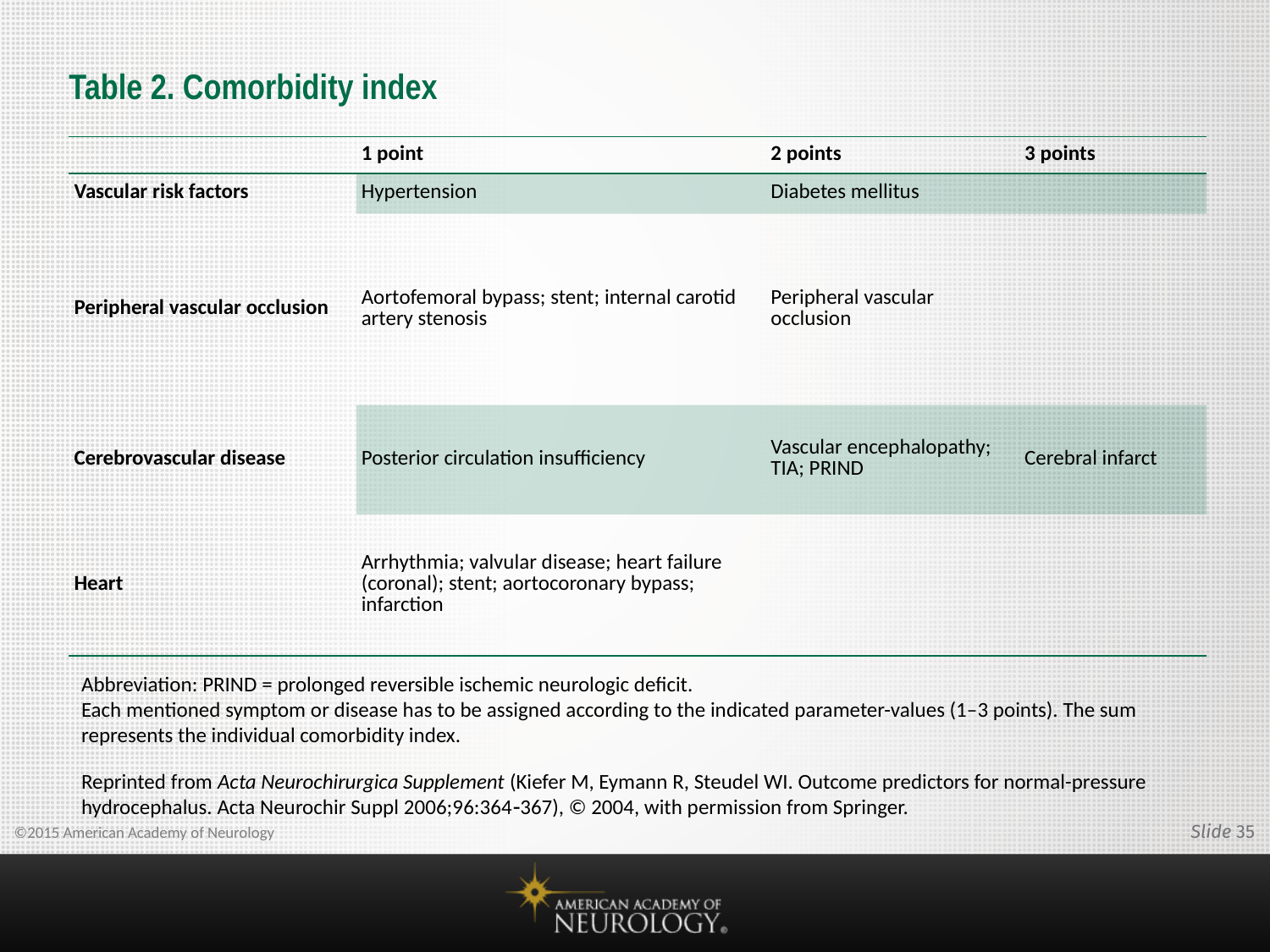

# Table 2. Comorbidity index
|  | 1 point | 2 points | 3 points |
| --- | --- | --- | --- |
| Vascular risk factors | Hypertension | Diabetes mellitus |  |
| Peripheral vascular occlusion | Aortofemoral bypass; stent; internal carotid artery stenosis | Peripheral vascular occlusion |  |
| Cerebrovascular disease | Posterior circulation insufficiency | Vascular encephalopathy; TIA; PRIND | Cerebral infarct |
| Heart | Arrhythmia; valvular disease; heart failure (coronal); stent; aortocoronary bypass; infarction |  |  |
Abbreviation: PRIND = prolonged reversible ischemic neurologic deficit.
Each mentioned symptom or disease has to be assigned according to the indicated parameter-values (1–3 points). The sum
represents the individual comorbidity index.
Reprinted from Acta Neurochirurgica Supplement (Kiefer M, Eymann R, Steudel WI. Outcome predictors for normal-pressure hydrocephalus. Acta Neurochir Suppl 2006;96:364−367), © 2004, with permission from Springer.
Slide 35